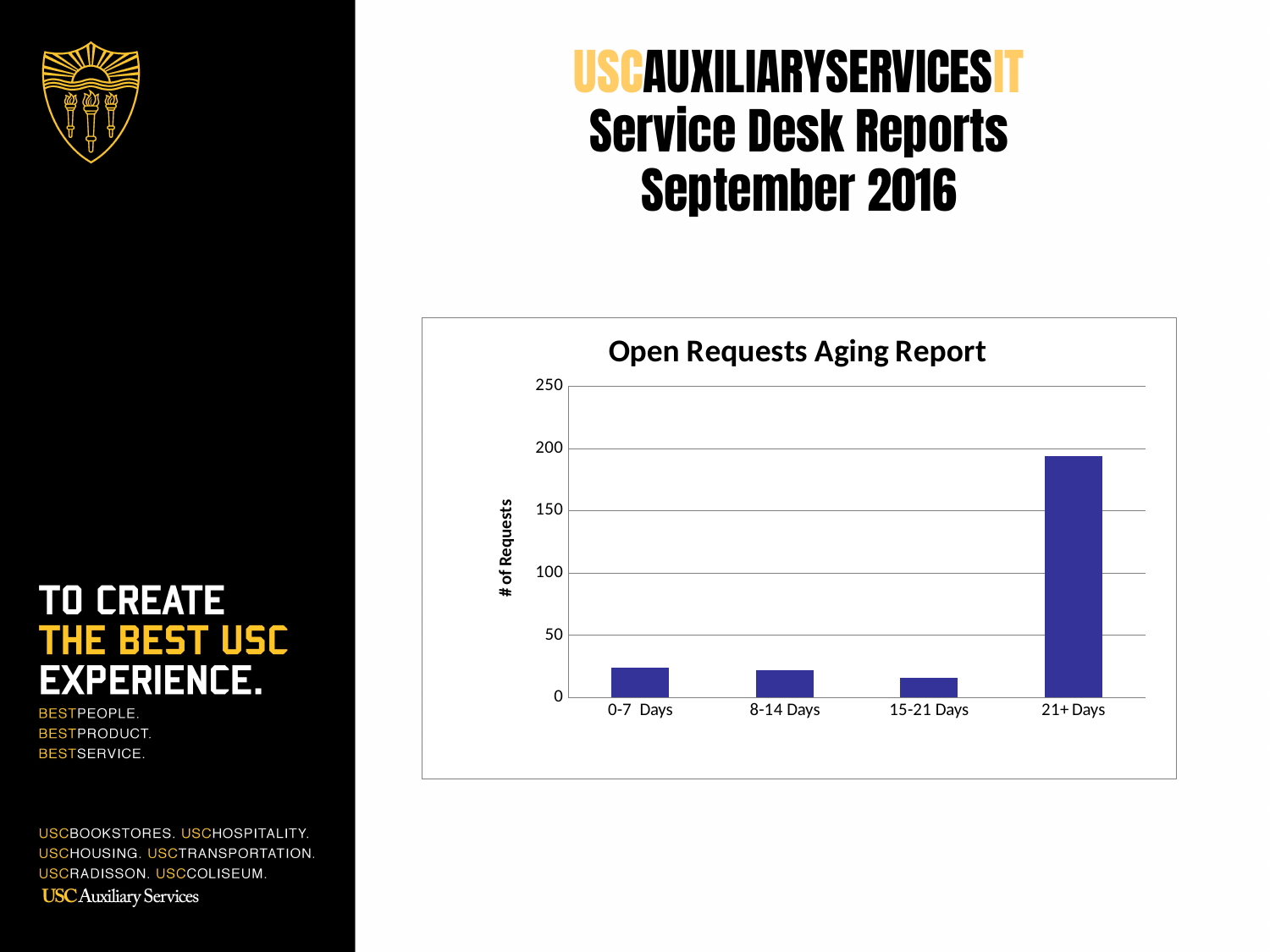

USCAUXILIARYSERVICESIT
Service Desk Reports
September 2016

### Chart: Open Requests Aging Report

| Category |  |
|---|---|
| 0-7  Days | 24.0 |
| 8-14 Days | 22.0 |
| 15-21 Days | 16.0 |
| 21+ Days | 194.0 |